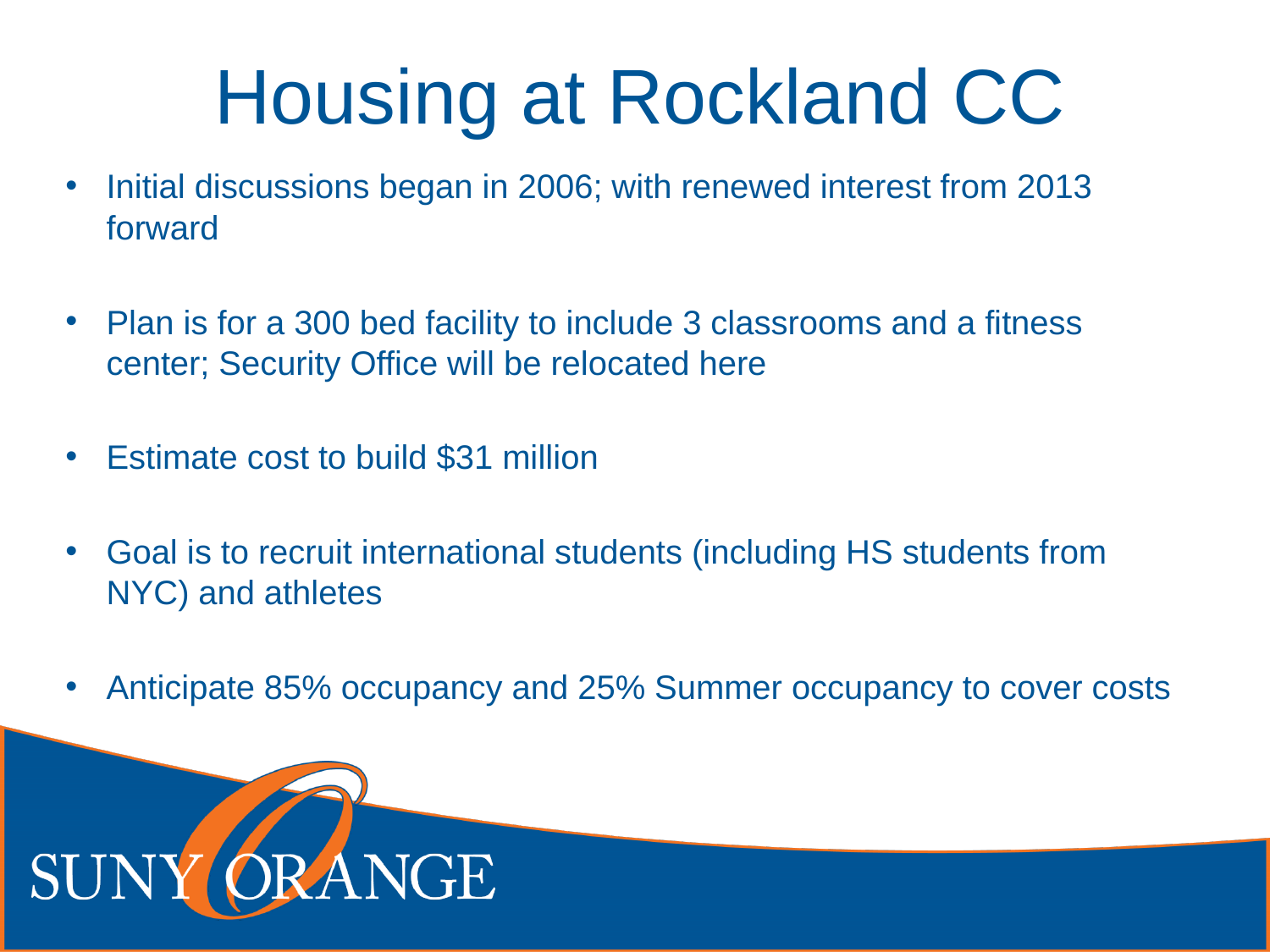

# Housing at Rockland CC
Initial discussions began in 2006; with renewed interest from 2013 forward

Plan is for a 300 bed facility to include 3 classrooms and a fitness center; Security Office will be relocated here

Estimate cost to build $31 million

Goal is to recruit international students (including HS students from NYC) and athletes

Anticipate 85% occupancy and 25% Summer occupancy to cover costs